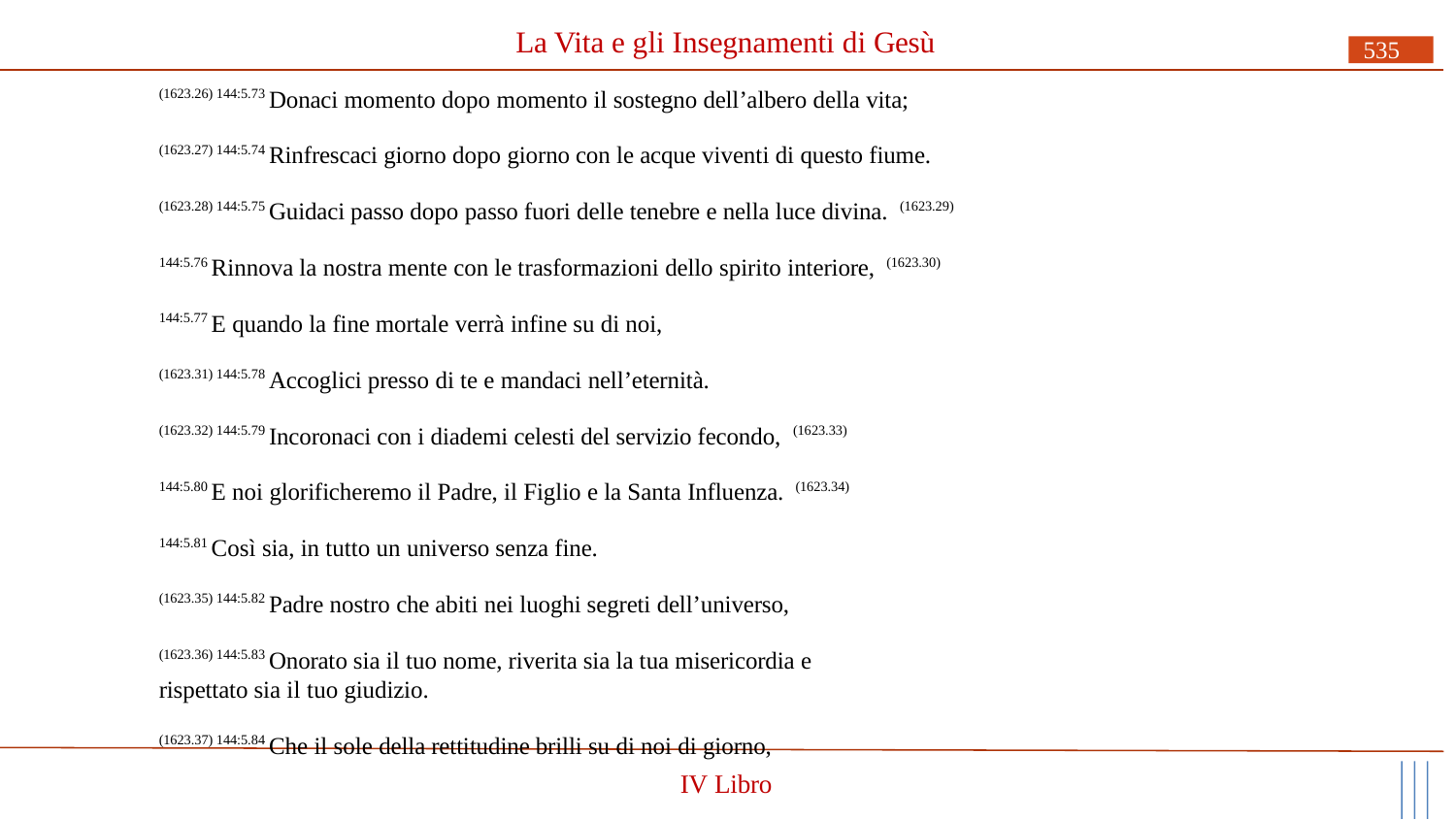

# La Vita e gli Insegnamenti di Gesù
535

(1623.26) 144:5.73 Donaci momento dopo momento il sostegno dell’albero della vita;
(1623.27) 144:5.74 Rinfrescaci giorno dopo giorno con le acque viventi di questo fiume.
(1623.28) 144:5.75 Guidaci passo dopo passo fuori delle tenebre e nella luce divina.  (1623.29) 144:5.76 Rinnova la nostra mente con le trasformazioni dello spirito interiore,  (1623.30) 144:5.77 E quando la fine mortale verrà infine su di noi,
(1623.31) 144:5.78 Accoglici presso di te e mandaci nell’eternità.
(1623.32) 144:5.79 Incoronaci con i diademi celesti del servizio fecondo,  (1623.33) 144:5.80 E noi glorificheremo il Padre, il Figlio e la Santa Influenza.  (1623.34) 144:5.81 Così sia, in tutto un universo senza fine.
(1623.35) 144:5.82 Padre nostro che abiti nei luoghi segreti dell’universo,
(1623.36) 144:5.83 Onorato sia il tuo nome, riverita sia la tua misericordia e rispettato sia il tuo giudizio.
(1623.37) 144:5.84 Che il sole della rettitudine brilli su di noi di giorno,

IV Libro